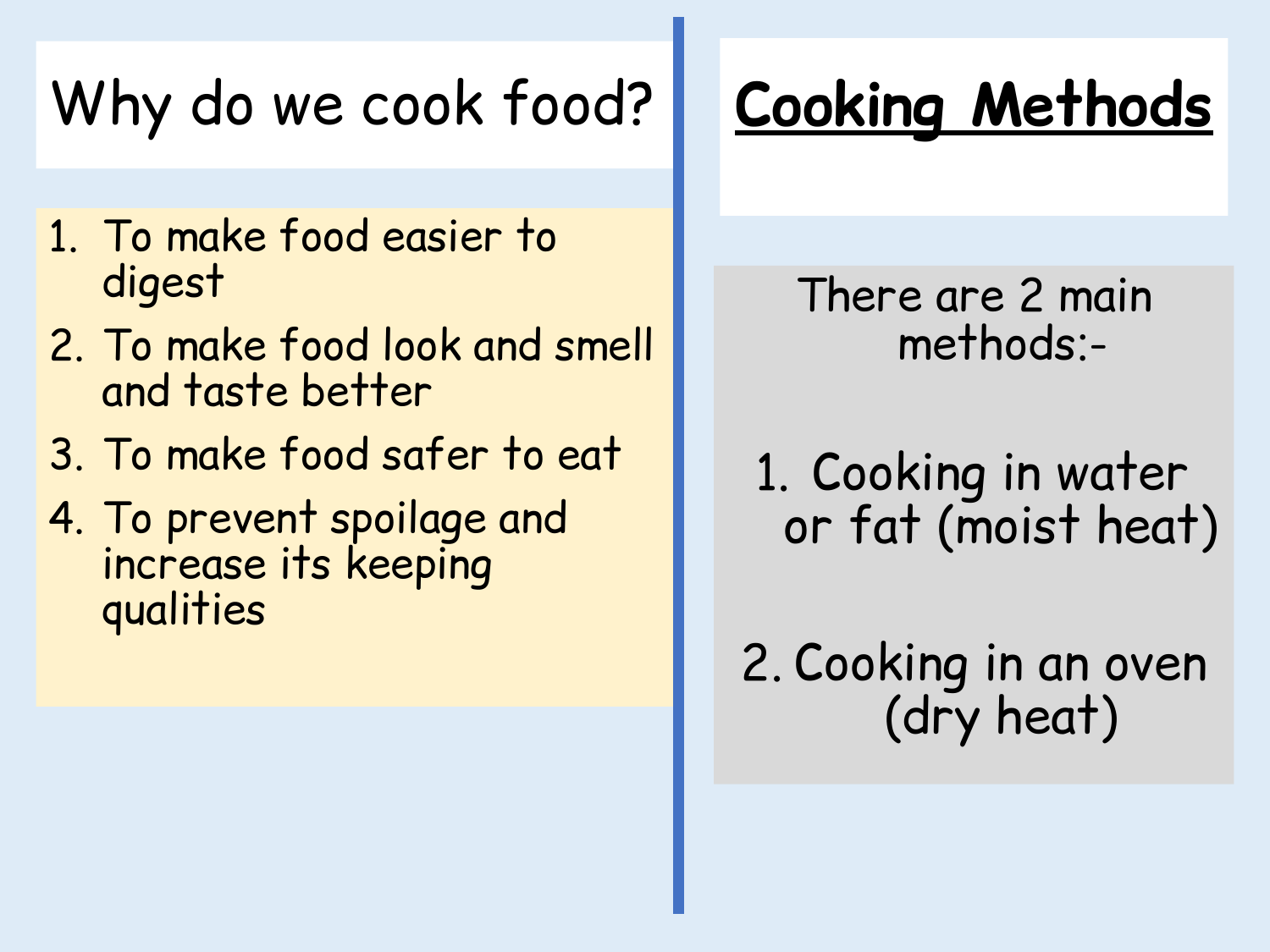

Cooking Methods
# Why do we cook food?
To make food easier to digest
To make food look and smell and taste better
To make food safer to eat
To prevent spoilage and increase its keeping qualities
There are 2 main methods:-

Cooking in water or fat (moist heat)

Cooking in an oven (dry heat)